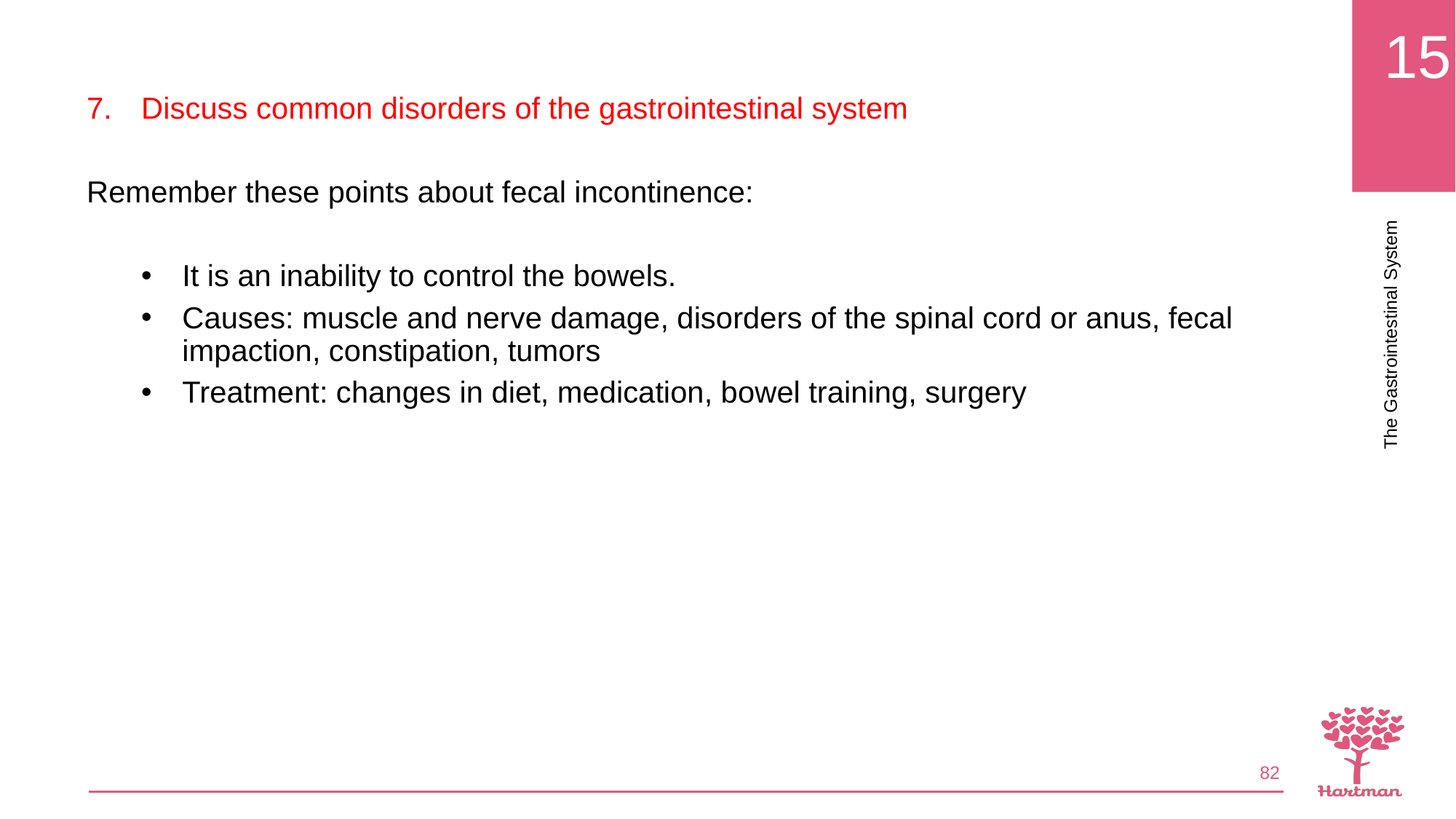

Discuss common disorders of the gastrointestinal system

Remember these points about fecal incontinence:

It is an inability to control the bowels.
Causes: muscle and nerve damage, disorders of the spinal cord or anus, fecal impaction, constipation, tumors
Treatment: changes in diet, medication, bowel training, surgery

82